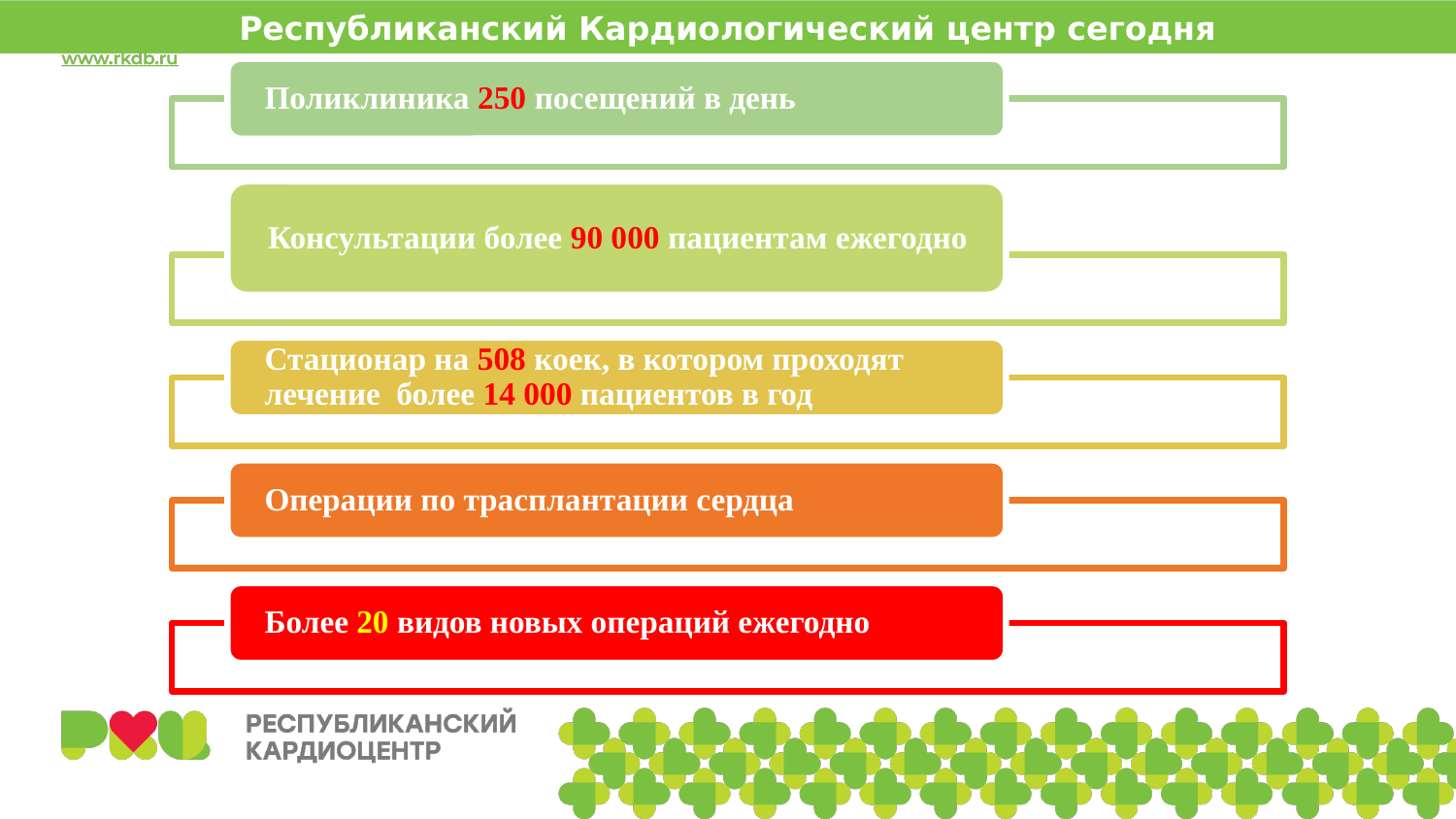

Республиканский Кардиологический центр сегодня
Поликлиника 250 посещений в день
Консультации более 90 000 пациентам ежегодно
Стационар на 508 коек, в котором проходят лечение  более 14 000 пациентов в год
Операции по трасплантации сердца
Более 20 видов новых операций ежегодно